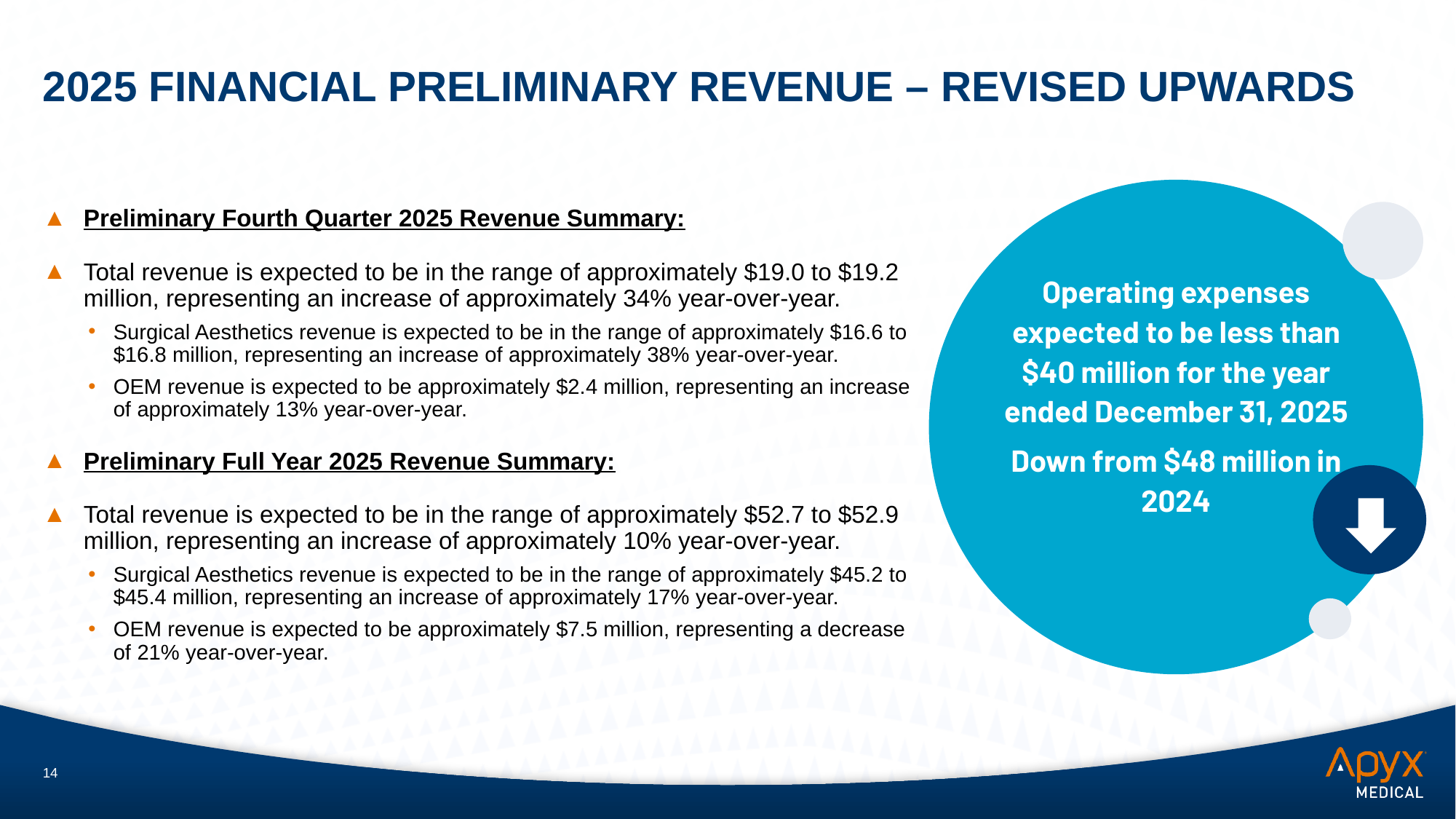

# 2025 Financial Preliminary revenue – revised upwards
Preliminary Fourth Quarter 2025 Revenue Summary:
Total revenue is expected to be in the range of approximately $19.0 to $19.2 million, representing an increase of approximately 34% year-over-year.
Surgical Aesthetics revenue is expected to be in the range of approximately $16.6 to $16.8 million, representing an increase of approximately 38% year-over-year.
OEM revenue is expected to be approximately $2.4 million, representing an increase of approximately 13% year-over-year.
Preliminary Full Year 2025 Revenue Summary:
Total revenue is expected to be in the range of approximately $52.7 to $52.9 million, representing an increase of approximately 10% year-over-year.
Surgical Aesthetics revenue is expected to be in the range of approximately $45.2 to $45.4 million, representing an increase of approximately 17% year-over-year.
OEM revenue is expected to be approximately $7.5 million, representing a decrease of 21% year-over-year.

Operating expenses expected to be less than $40 million for the year ended December 31, 2025
Down from $48 million in 2024

14